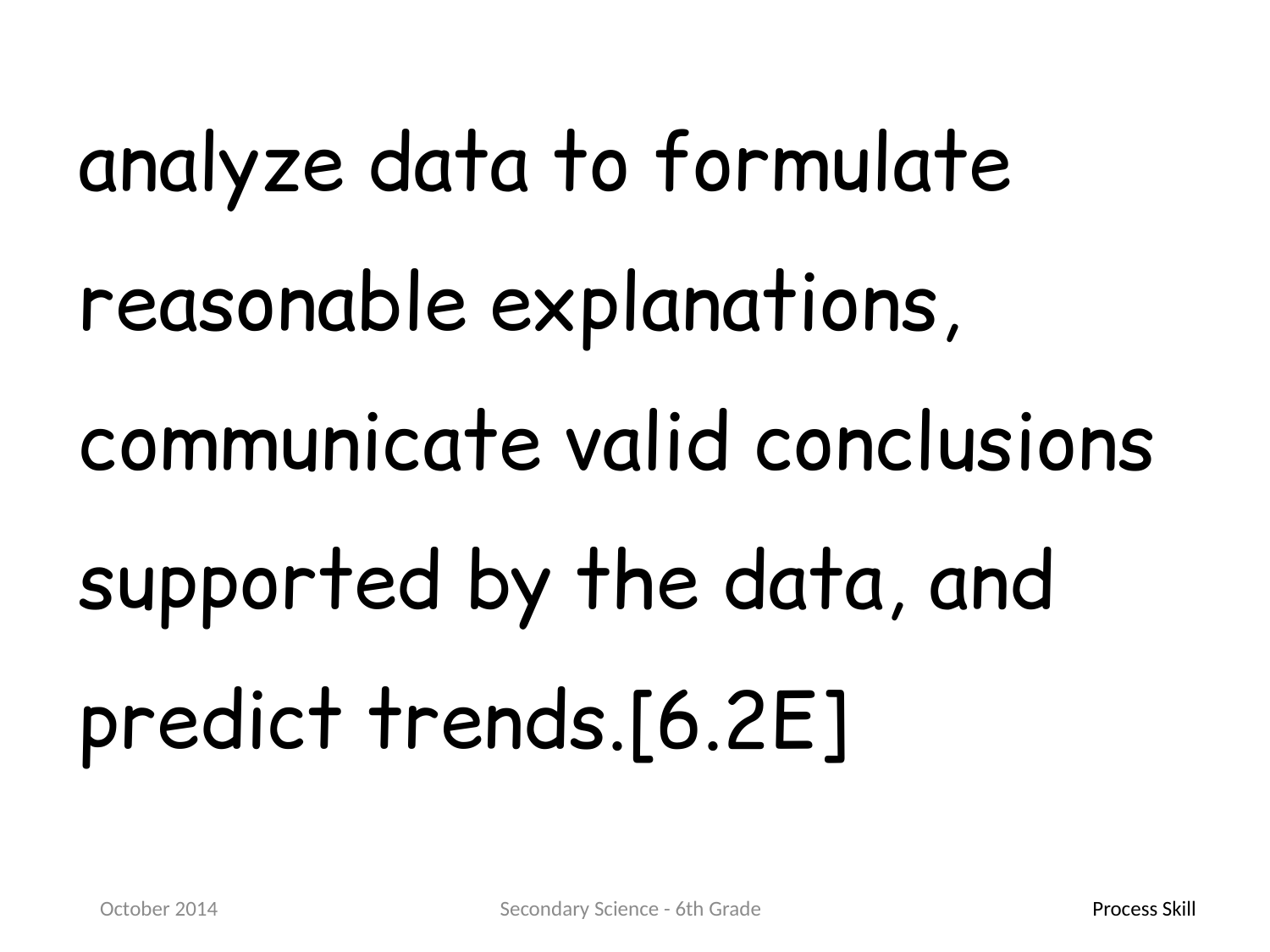

analyze data to formulate reasonable explanations, communicate valid conclusions supported by the data, and predict trends.[6.2E]
October 2014
Secondary Science - 6th Grade